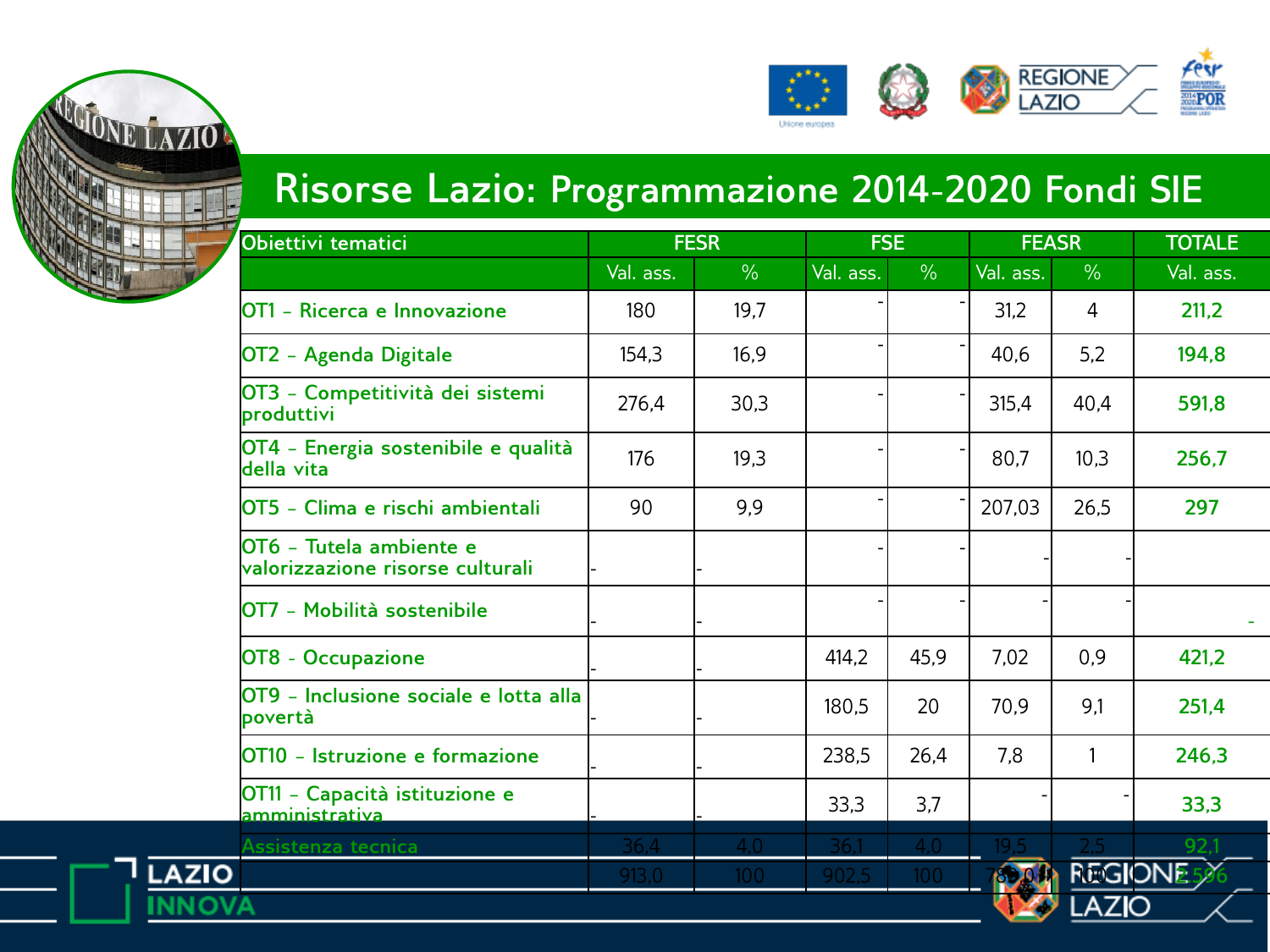

Risorse Lazio: Programmazione 2014-2020 Fondi SIE
| Obiettivi tematici | FESR |  | FSE |  | FEASR |  | TOTALE |
| --- | --- | --- | --- | --- | --- | --- | --- |
|  | Val. ass. | % | Val. ass. | % | Val. ass. | % | Val. ass. |
| OT1 – Ricerca e Innovazione | 180 | 19,7 | - | - | 31,2 | 4 | 211,2 |
| OT2 – Agenda Digitale | 154,3 | 16,9 | - | - | 40,6 | 5,2 | 194,8 |
| OT3 – Competitività dei sistemi produttivi | 276,4 | 30,3 | - | - | 315,4 | 40,4 | 591,8 |
| OT4 – Energia sostenibile e qualità della vita | 176 | 19,3 | - | - | 80,7 | 10,3 | 256,7 |
| OT5 – Clima e rischi ambientali | 90 | 9,9 | - | - | 207,03 | 26,5 | 297 |
| OT6 – Tutela ambiente e valorizzazione risorse culturali | - | - | - | - | - | - |  |
| OT7 – Mobilità sostenibile | - | - | - | - | - | - | - |
| OT8 - Occupazione | - | - | 414,2 | 45,9 | 7,02 | 0,9 | 421,2 |
| OT9 – Inclusione sociale e lotta alla povertà | - | - | 180,5 | 20 | 70,9 | 9,1 | 251,4 |
| OT10 – Istruzione e formazione | - | - | 238,5 | 26,4 | 7,8 | 1 | 246,3 |
| OT11 – Capacità istituzione e amministrativa | - | - | 33,3 | 3,7 | - | - | 33,3 |
| Assistenza tecnica | 36,4 | 4,0 | 36,1 | 4,0 | 19,5 | 2,5 | 92,1 |
|  | 913,0 | 100 | 902,5 | 100 | 780,0 | 100 | 2.596 |